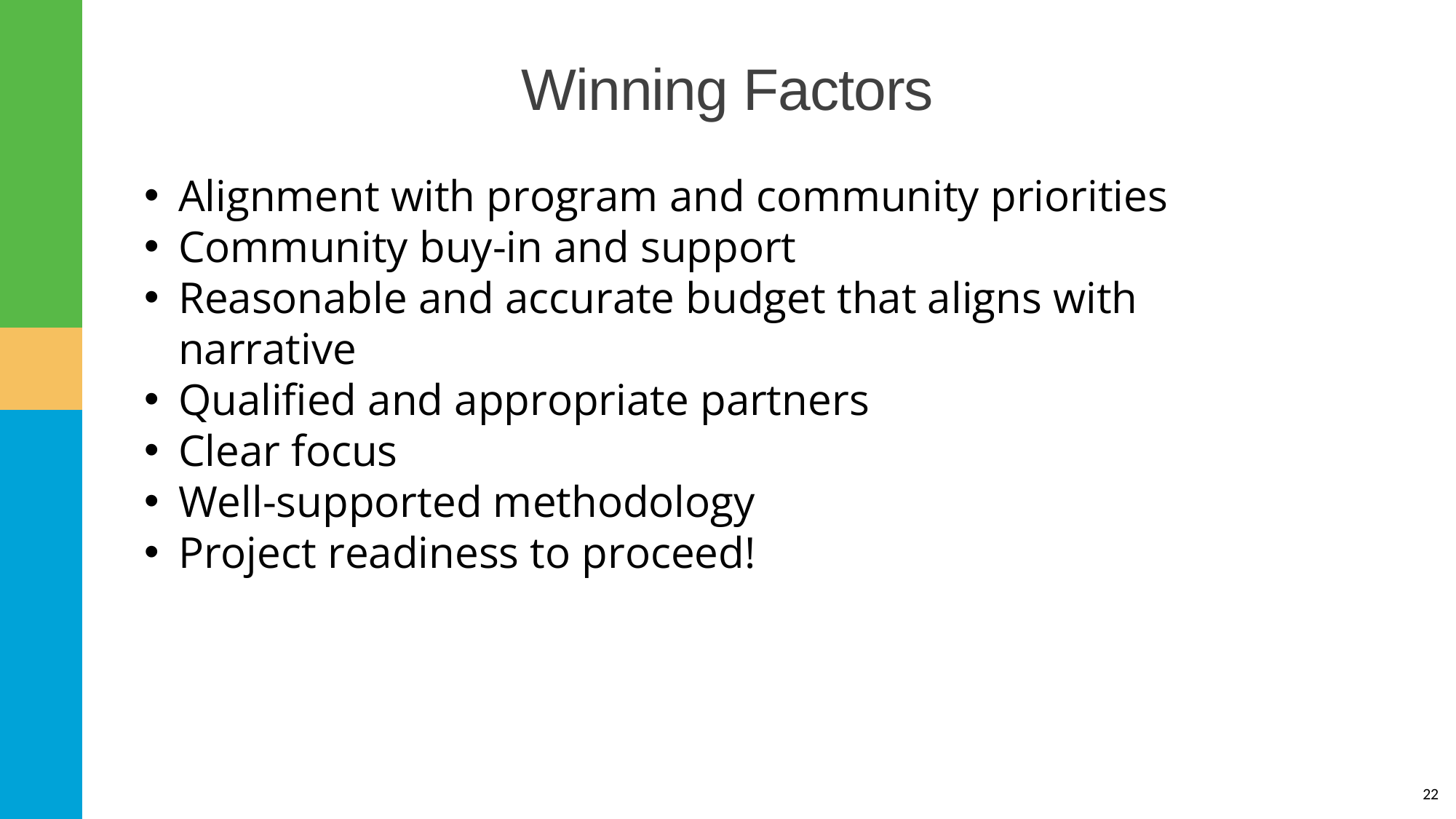

Winning Factors
Alignment with program and community priorities
Community buy-in and support
Reasonable and accurate budget that aligns with narrative
Qualified and appropriate partners
Clear focus
Well-supported methodology
Project readiness to proceed!

22